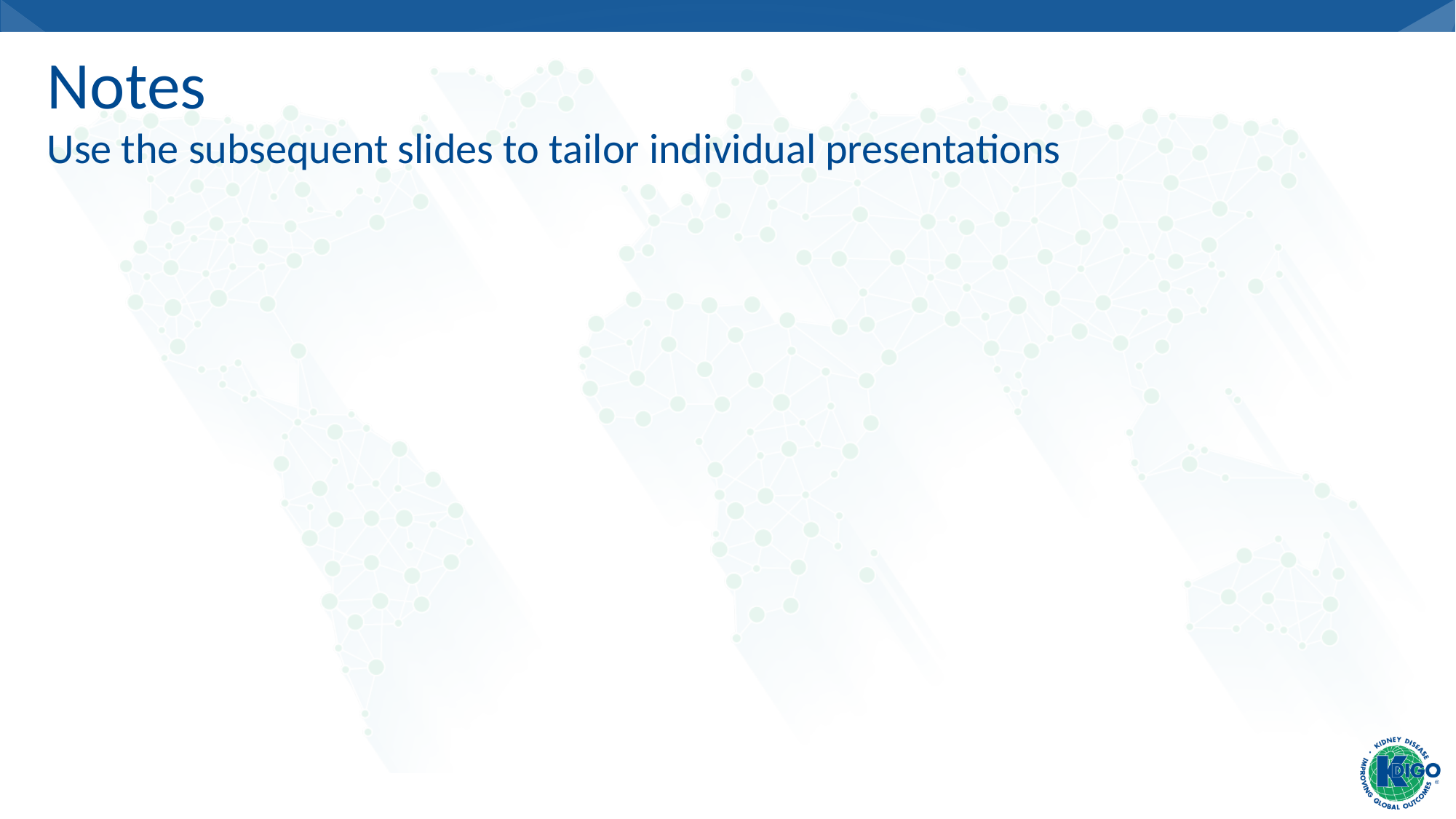

# Notes
Use the subsequent slides to tailor individual presentations